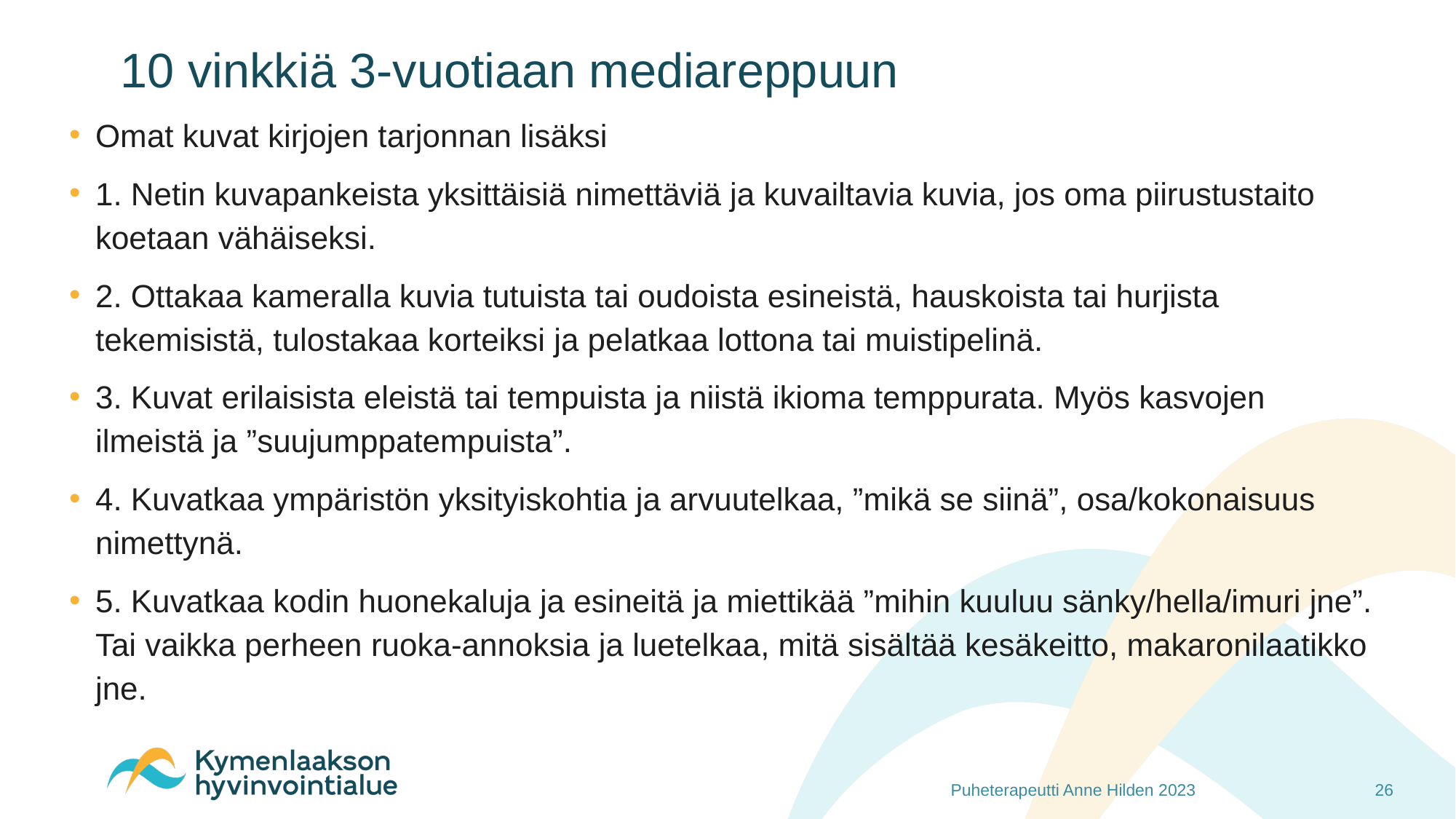

# 10 vinkkiä 3-vuotiaan mediareppuun
Omat kuvat kirjojen tarjonnan lisäksi
1. Netin kuvapankeista yksittäisiä nimettäviä ja kuvailtavia kuvia, jos oma piirustustaito koetaan vähäiseksi.
2. Ottakaa kameralla kuvia tutuista tai oudoista esineistä, hauskoista tai hurjista tekemisistä, tulostakaa korteiksi ja pelatkaa lottona tai muistipelinä.
3. Kuvat erilaisista eleistä tai tempuista ja niistä ikioma temppurata. Myös kasvojen ilmeistä ja ”suujumppatempuista”.
4. Kuvatkaa ympäristön yksityiskohtia ja arvuutelkaa, ”mikä se siinä”, osa/kokonaisuus nimettynä.
5. Kuvatkaa kodin huonekaluja ja esineitä ja miettikää ”mihin kuuluu sänky/hella/imuri jne”. Tai vaikka perheen ruoka-annoksia ja luetelkaa, mitä sisältää kesäkeitto, makaronilaatikko jne.

Puheterapeutti Anne Hilden 2023
26